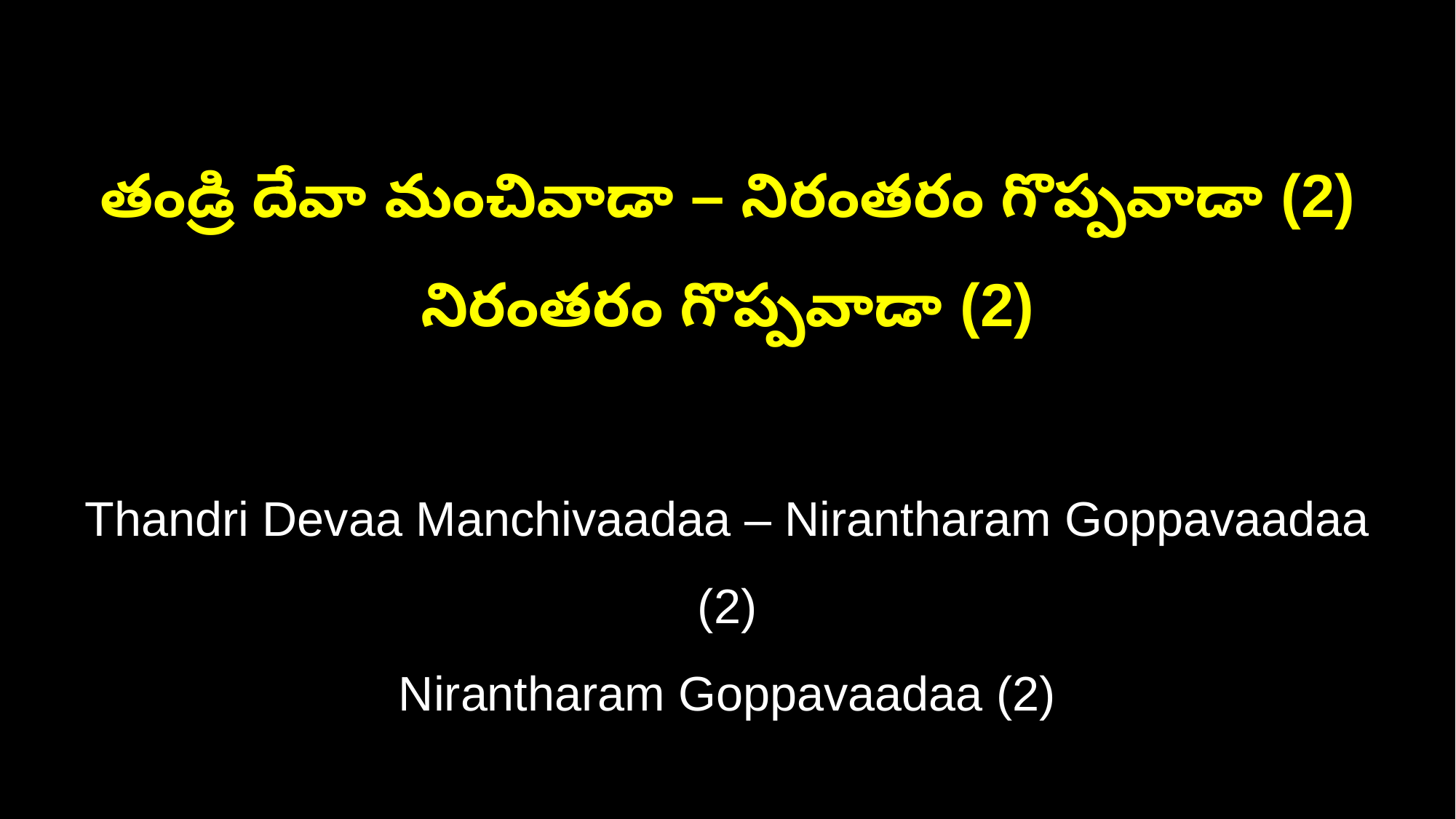

తండ్రి దేవా మంచివాడా – నిరంతరం గొప్పవాడా (2)
నిరంతరం గొప్పవాడా (2)
Thandri Devaa Manchivaadaa – Nirantharam Goppavaadaa (2)
Nirantharam Goppavaadaa (2)